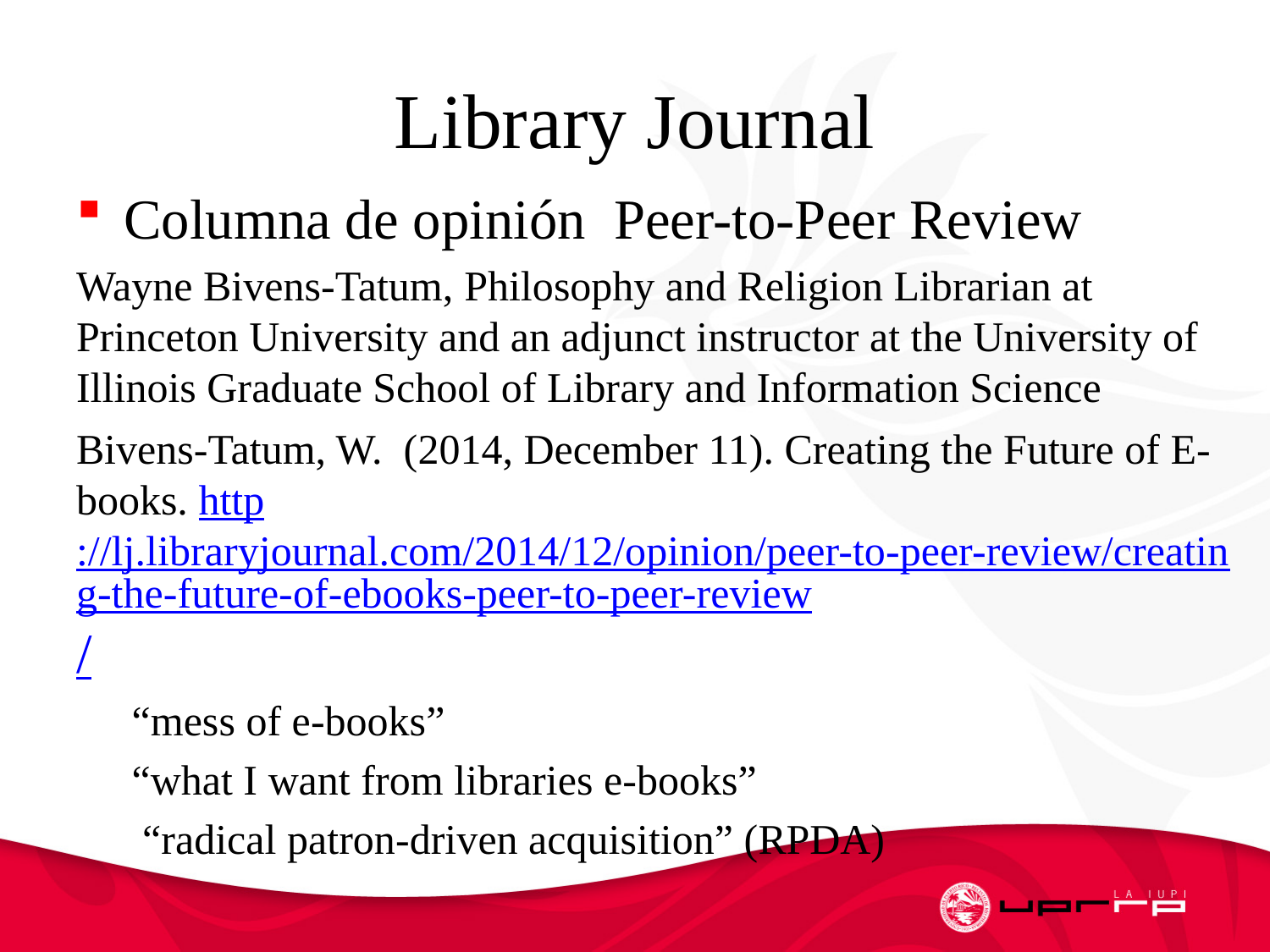

# Library Journal
Columna de opinión  Peer-to-Peer Review
Wayne Bivens-Tatum, Philosophy and Religion Librarian at Princeton University and an adjunct instructor at the University of Illinois Graduate School of Library and Information Science
Bivens-Tatum, W.  (2014, December 11). Creating the Future of E-books. http://lj.libraryjournal.com/2014/12/opinion/peer-to-peer-review/creating-the-future-of-ebooks-peer-to-peer-review/
“mess of e-books”
“what I want from libraries e-books”
 “radical patron-driven acquisition” (RPDA)